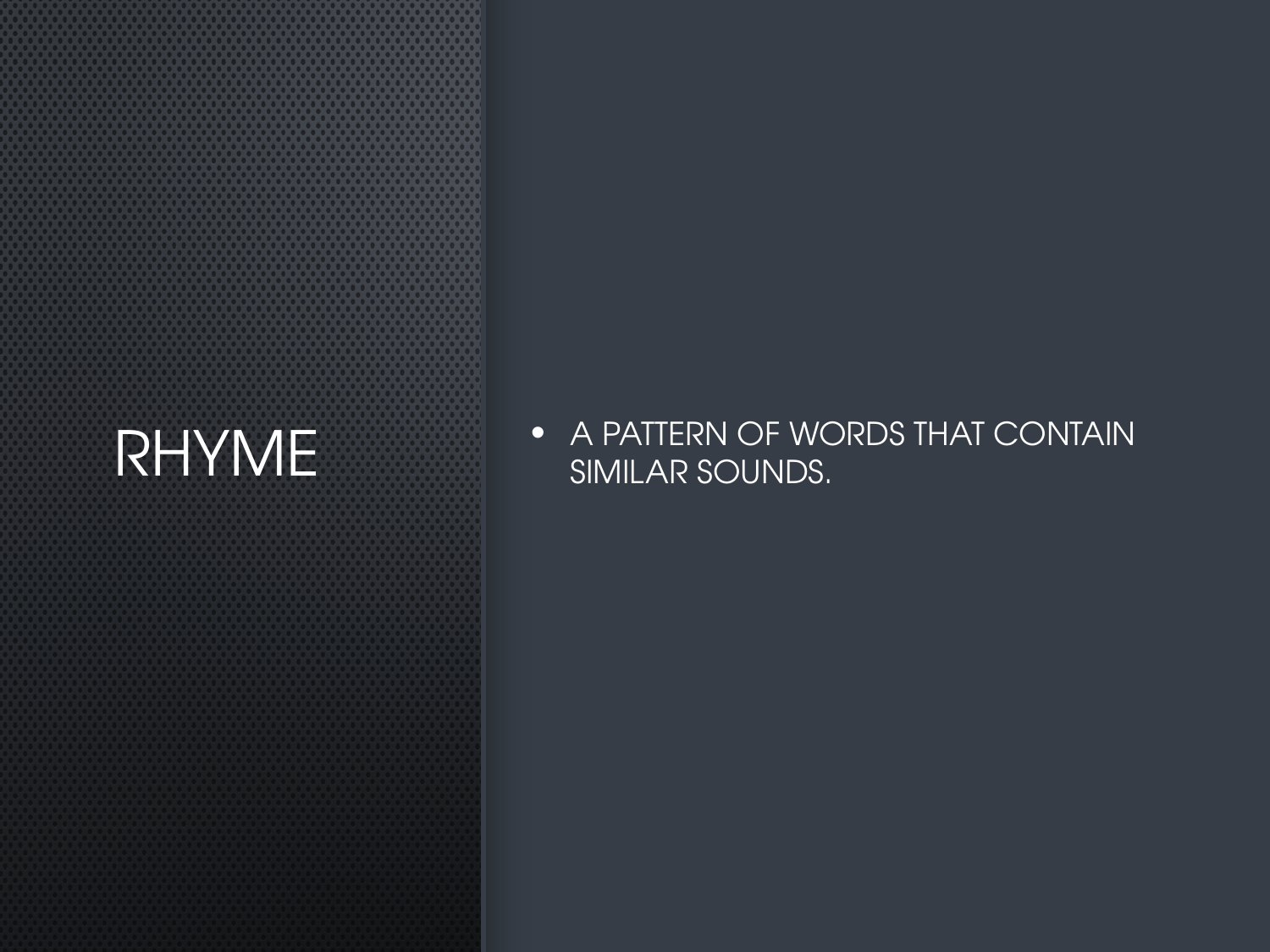

# Rhyme
A pattern of words that contain similar sounds.